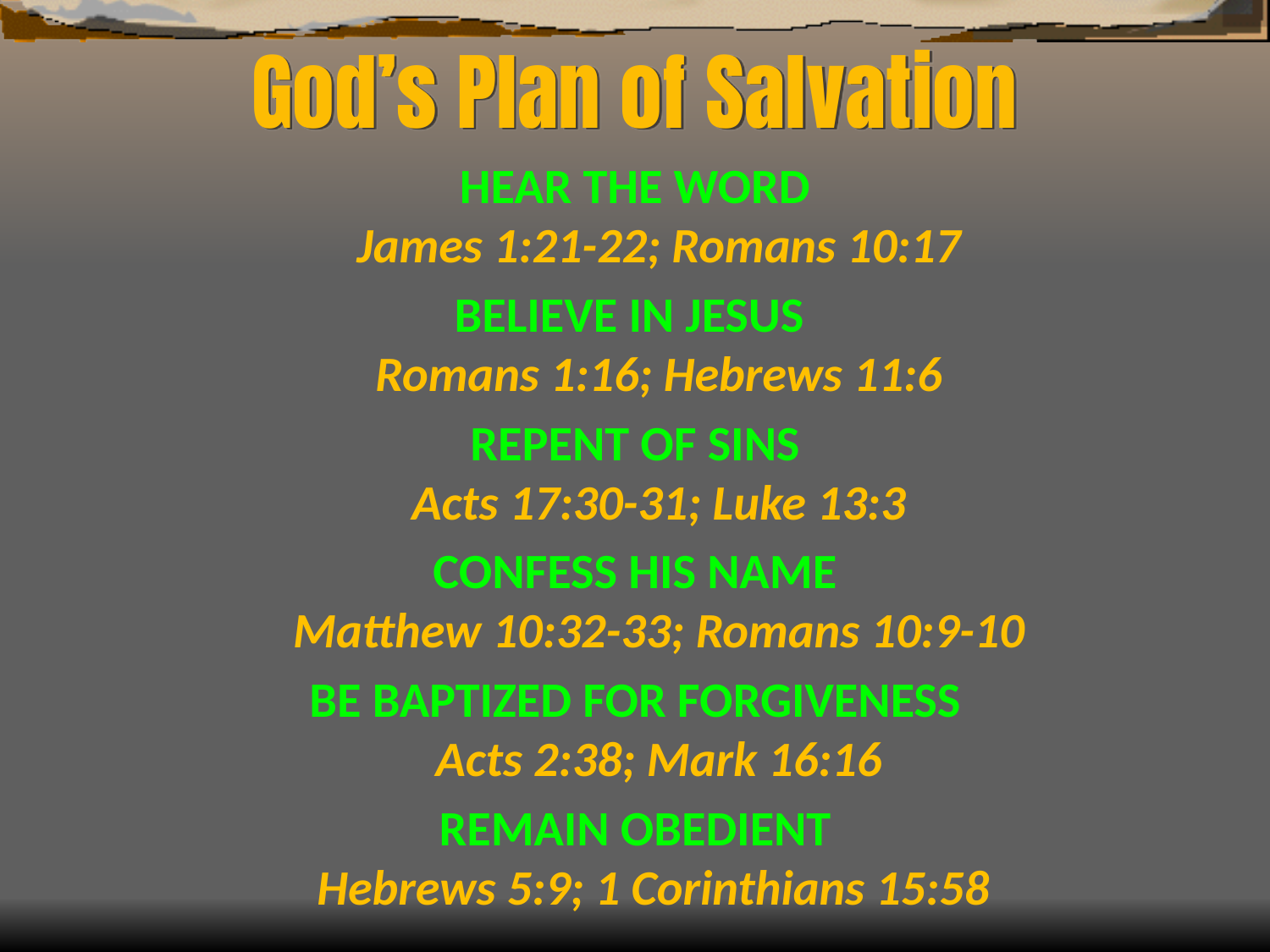

God’s Plan of Salvation
HEAR THE WORD
James 1:21-22; Romans 10:17
BELIEVE IN JESUS
Romans 1:16; Hebrews 11:6
REPENT OF SINS
Acts 17:30-31; Luke 13:3
CONFESS HIS NAME
Matthew 10:32-33; Romans 10:9-10
BE BAPTIZED FOR FORGIVENESS
Acts 2:38; Mark 16:16
REMAIN OBEDIENT
Hebrews 5:9; 1 Corinthians 15:58